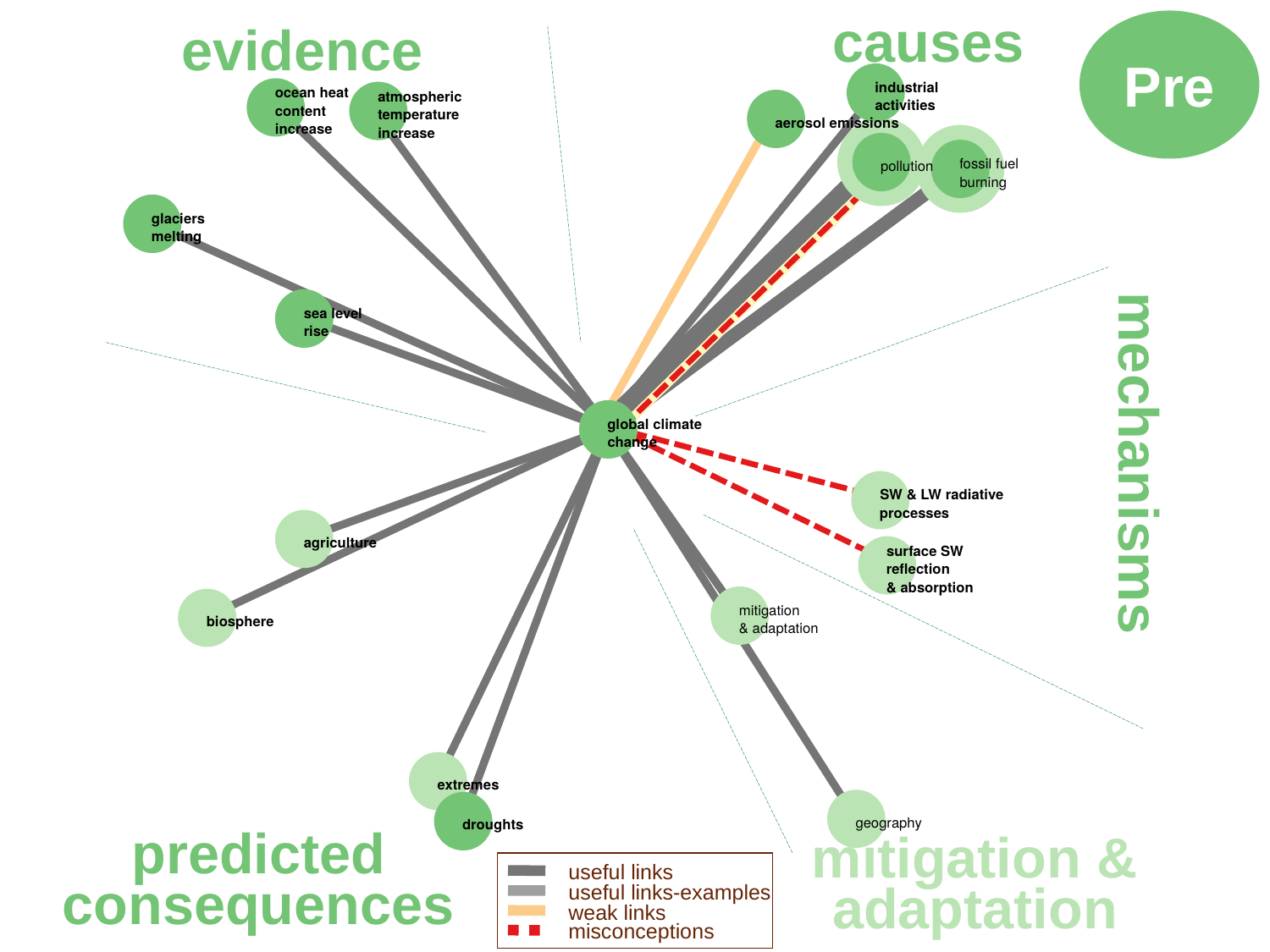

causes
evidence

mechanisms

predicted consequences
mitigation & adaptation
Pre

industrial

ocean heat
atmospheric

activities
content

temperature
aerosol emissions

increase
increase

fossil fuel
pollution

burning

glaciers

melting

sea level

rise

global climate

change

SW & LW radiative

processes

agriculture

surface SW
reflection

& absorption

mitigation
biosphere

& adaptation

extremes

geography
droughts

useful links

useful links-examples

weak links

misconceptions